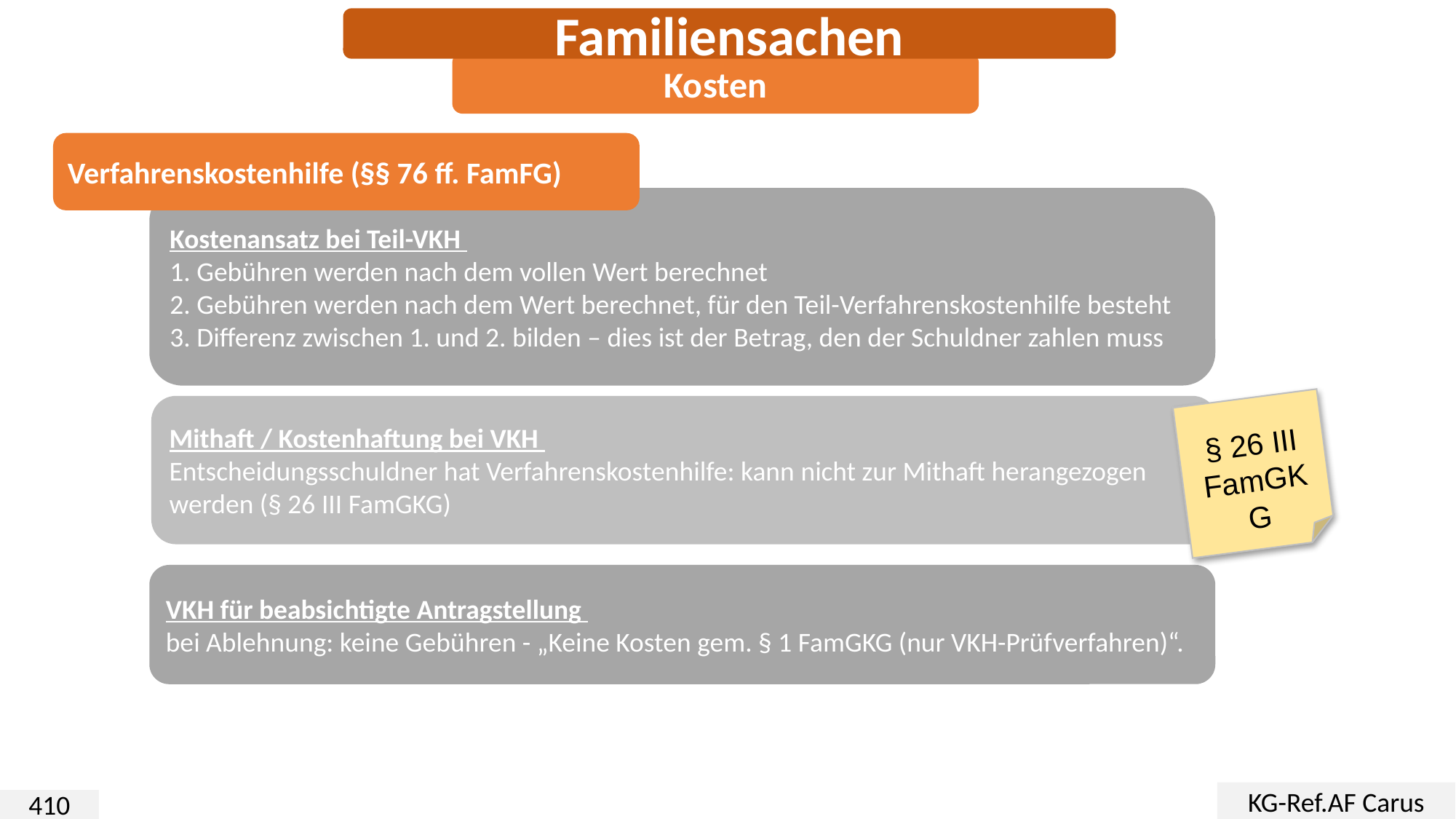

Familiensachen
Kosten
Verfahrenskostenhilfe (§§ 76 ff. FamFG)
Kostenansatz bei Teil-VKH
1. Gebühren werden nach dem vollen Wert berechnet
2. Gebühren werden nach dem Wert berechnet, für den Teil-Verfahrenskostenhilfe besteht
3. Differenz zwischen 1. und 2. bilden – dies ist der Betrag, den der Schuldner zahlen muss
Mithaft / Kostenhaftung bei VKH
Entscheidungsschuldner hat Verfahrenskostenhilfe: kann nicht zur Mithaft herangezogen werden (§ 26 III FamGKG)

§ 26 III FamGKG
VKH für beabsichtigte Antragstellung
bei Ablehnung: keine Gebühren - „Keine Kosten gem. § 1 FamGKG (nur VKH-Prüfverfahren)“.
KG-Ref.AF Carus
410